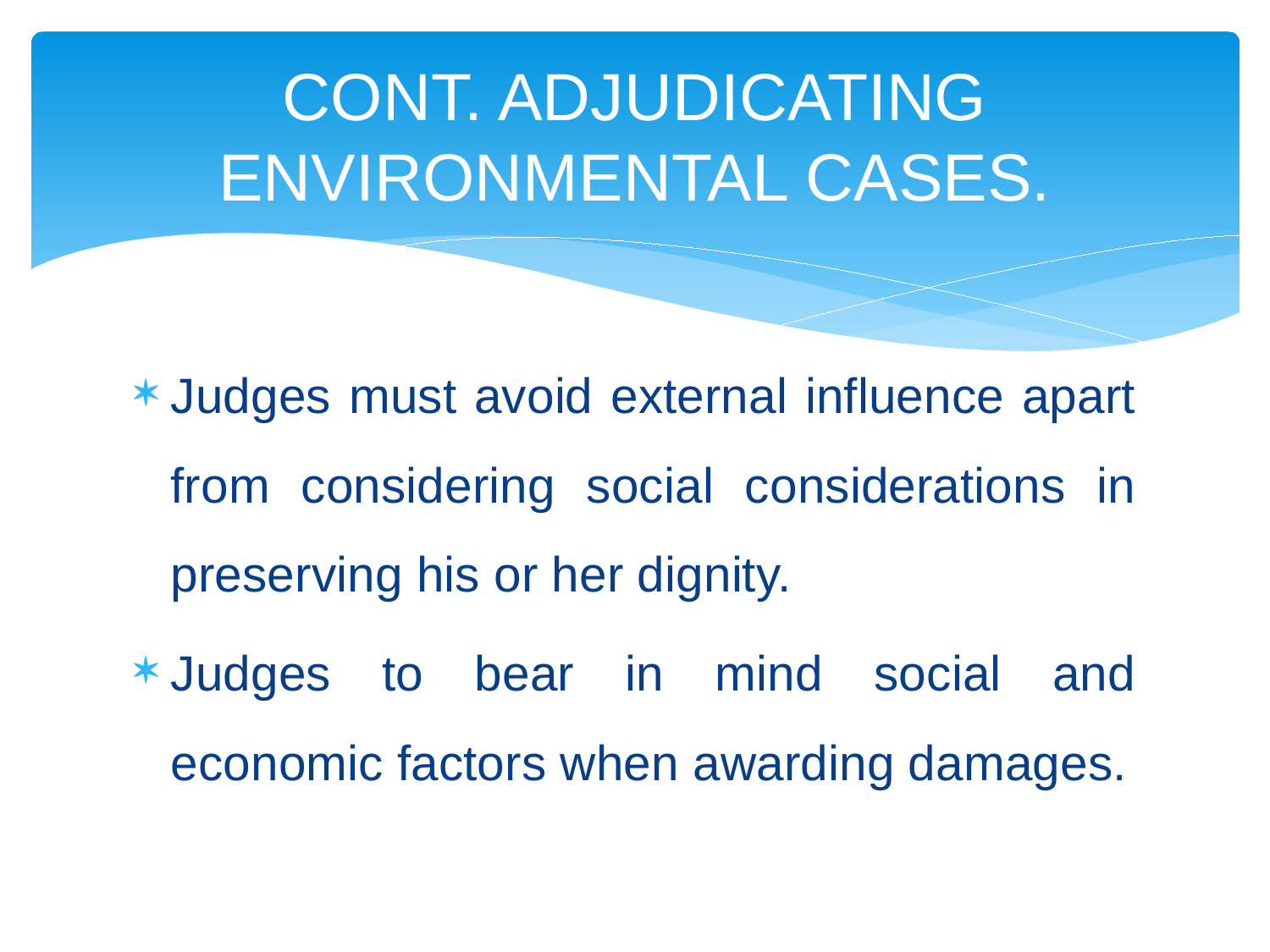

# CONT. ADJUDICATING ENVIRONMENTAL CASES.
Judges must avoid external influence apart from considering social considerations in preserving his or her dignity.
Judges to bear in mind social and economic factors when awarding damages.